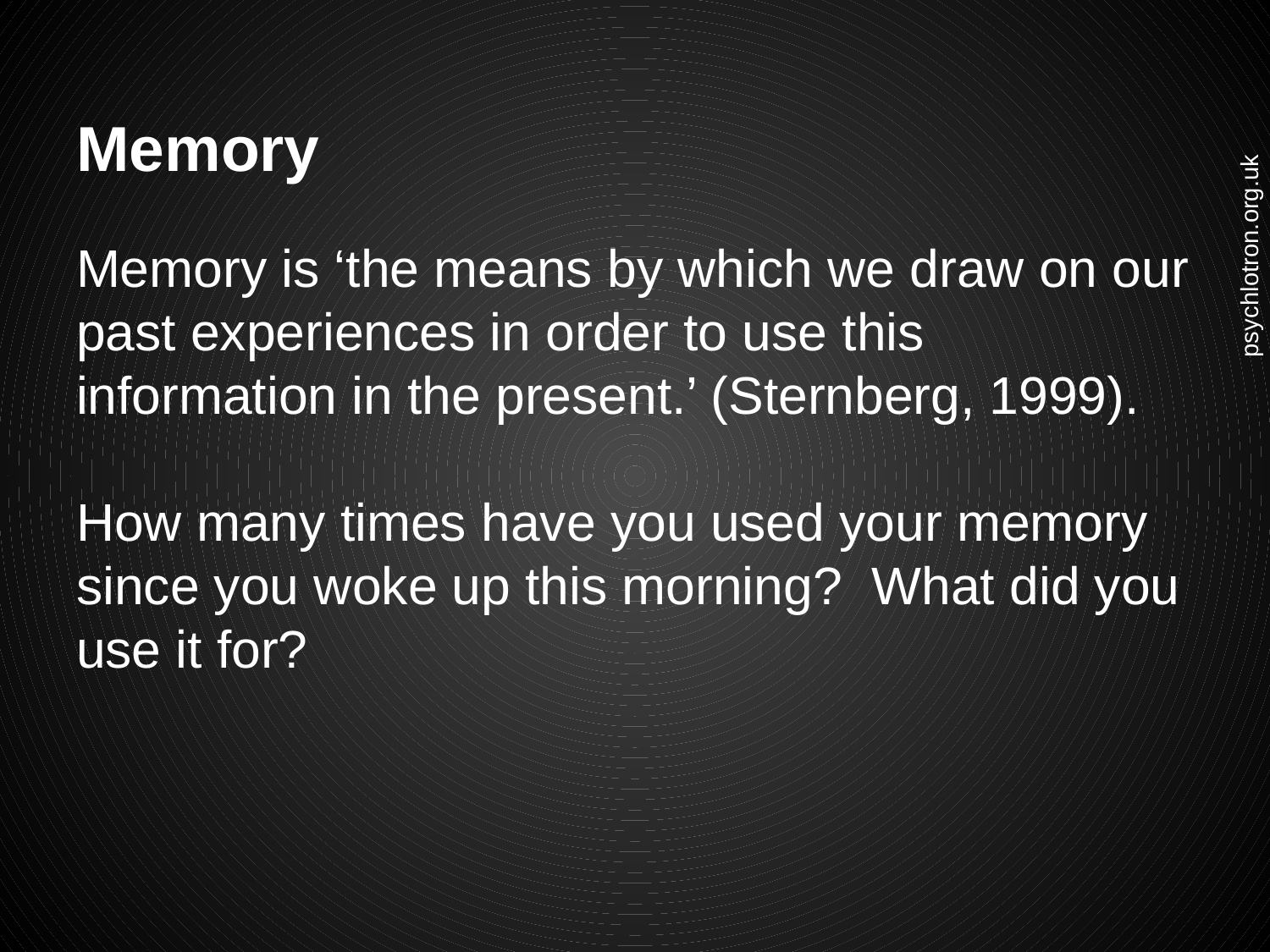

# Memory
Memory is ‘the means by which we draw on our past experiences in order to use this information in the present.’ (Sternberg, 1999).

How many times have you used your memory since you woke up this morning?  What did you use it for?